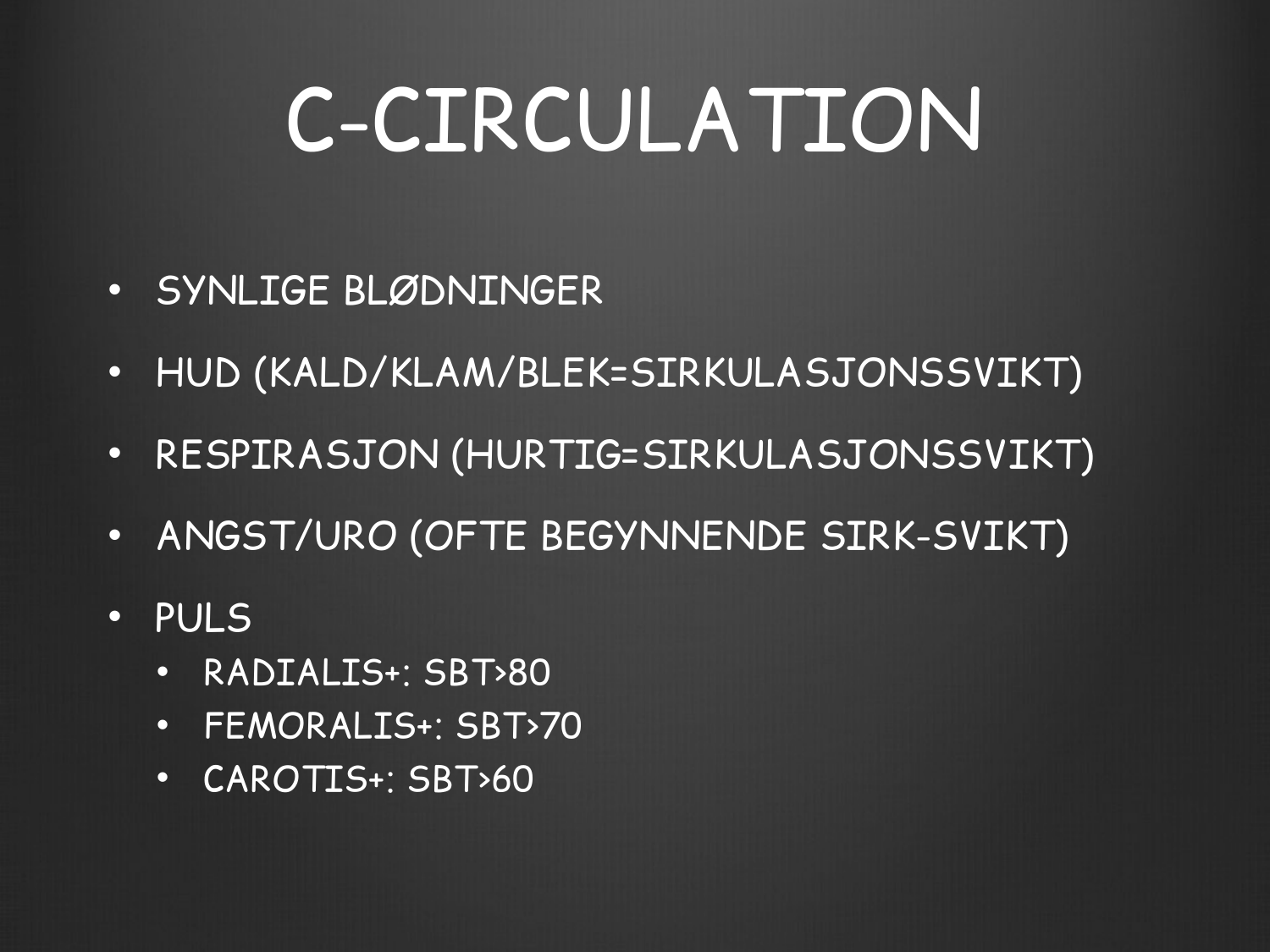

# C-CIRCULATION
SYNLIGE BLØDNINGER
HUD (KALD/KLAM/BLEK=SIRKULASJONSSVIKT)
RESPIRASJON (HURTIG=SIRKULASJONSSVIKT)
ANGST/URO (OFTE BEGYNNENDE SIRK-SVIKT)
PULS
RADIALIS+: SBT>80
FEMORALIS+: SBT>70
CAROTIS+: SBT>60